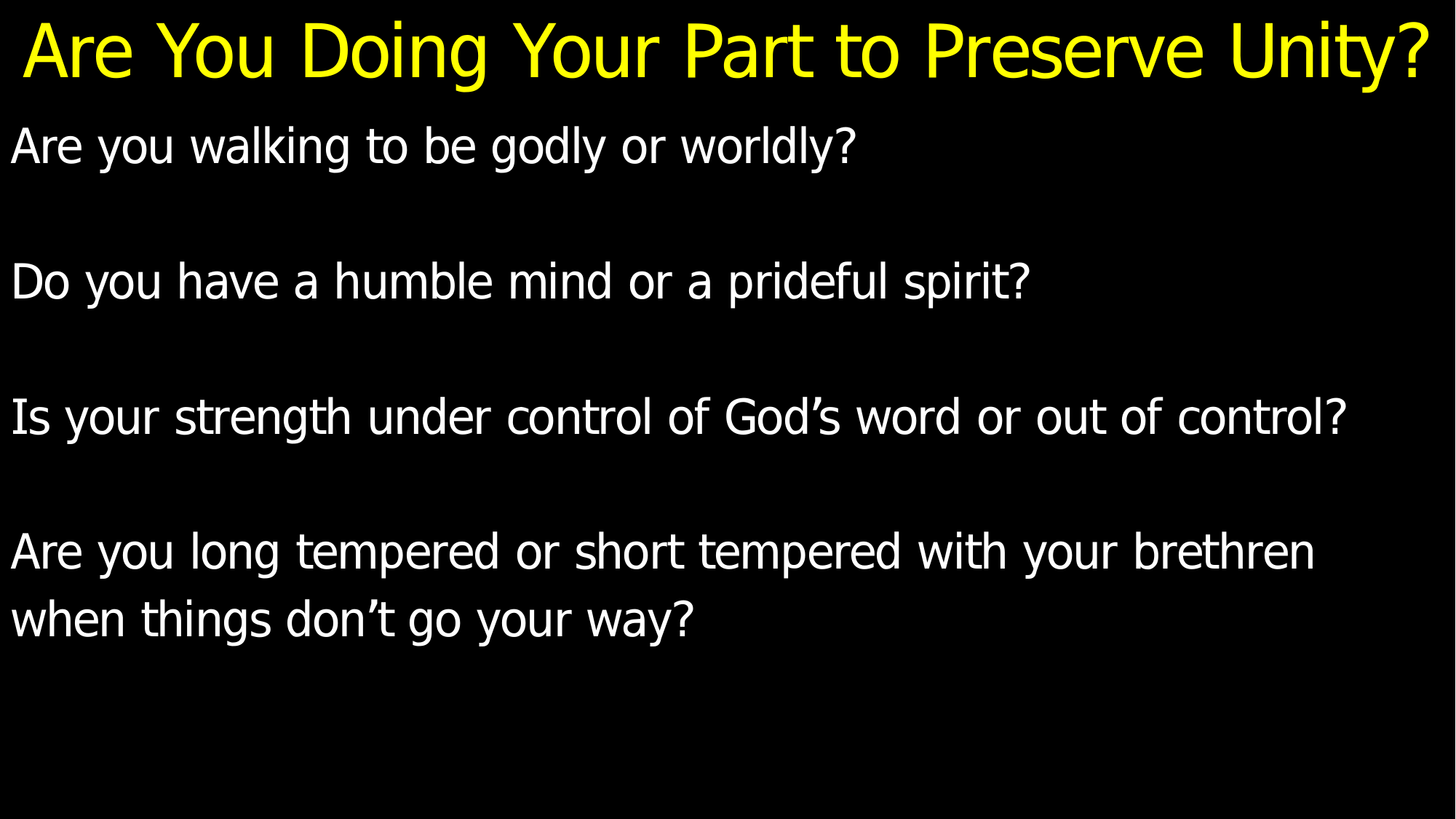

# Are You Doing Your Part to Preserve Unity?
Are you walking to be godly or worldly?

Do you have a humble mind or a prideful spirit?

Is your strength under control of God’s word or out of control?

Are you long tempered or short tempered with your brethren
when things don’t go your way?